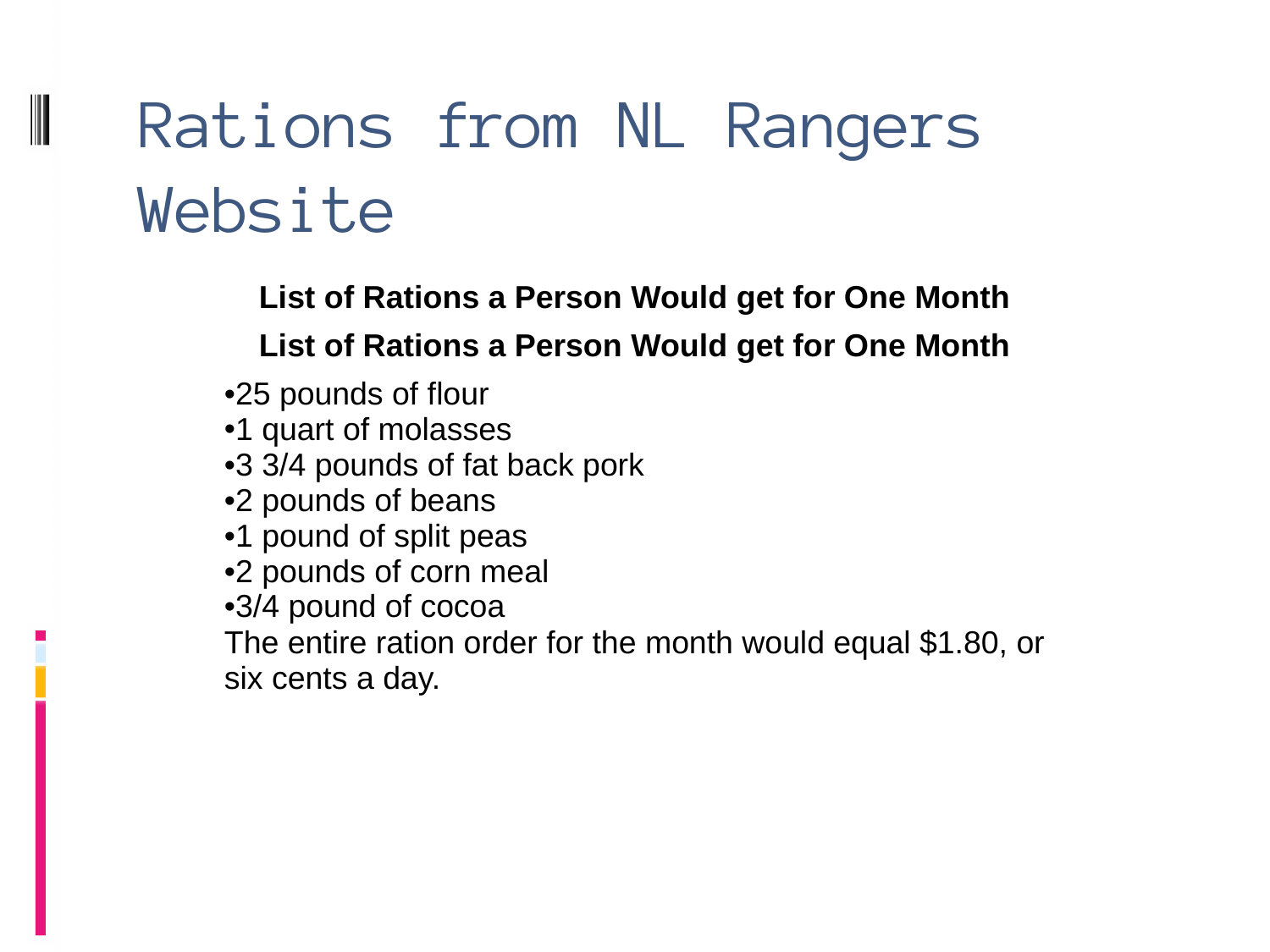

# Rations from NL Rangers Website
| List of Rations a Person Would get for One Month |
| --- |
| List of Rations a Person Would get for One Month |
| 25 pounds of flour 1 quart of molasses 3 3/4 pounds of fat back pork 2 pounds of beans 1 pound of split peas 2 pounds of corn meal 3/4 pound of cocoa The entire ration order for the month would equal $1.80, or six cents a day. |